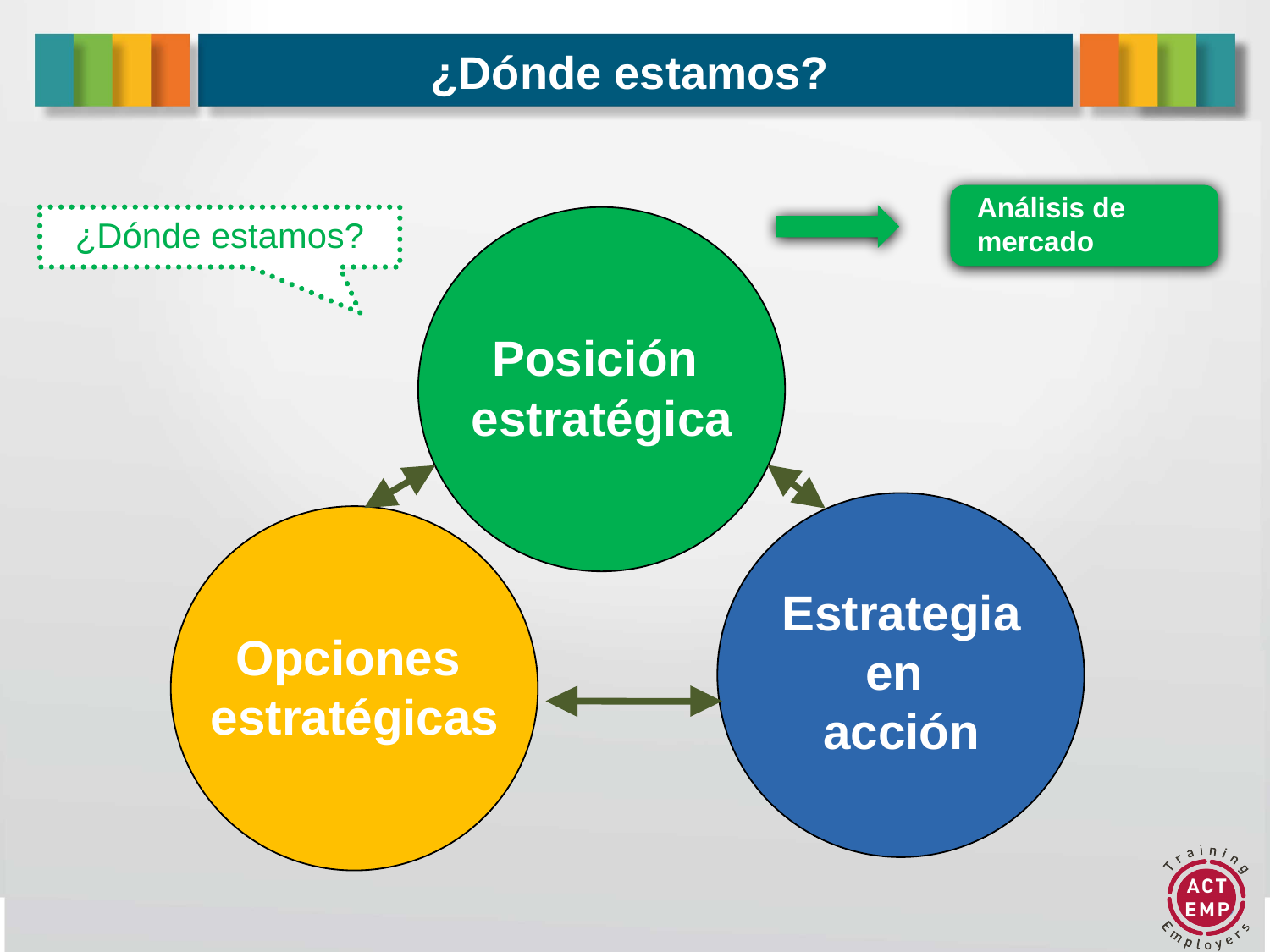

# ¿Dónde estamos?
Análisis de mercado

Posición
estratégica

Estrategia
en
acción
Opciones
estratégicas

¿Dónde estamos?